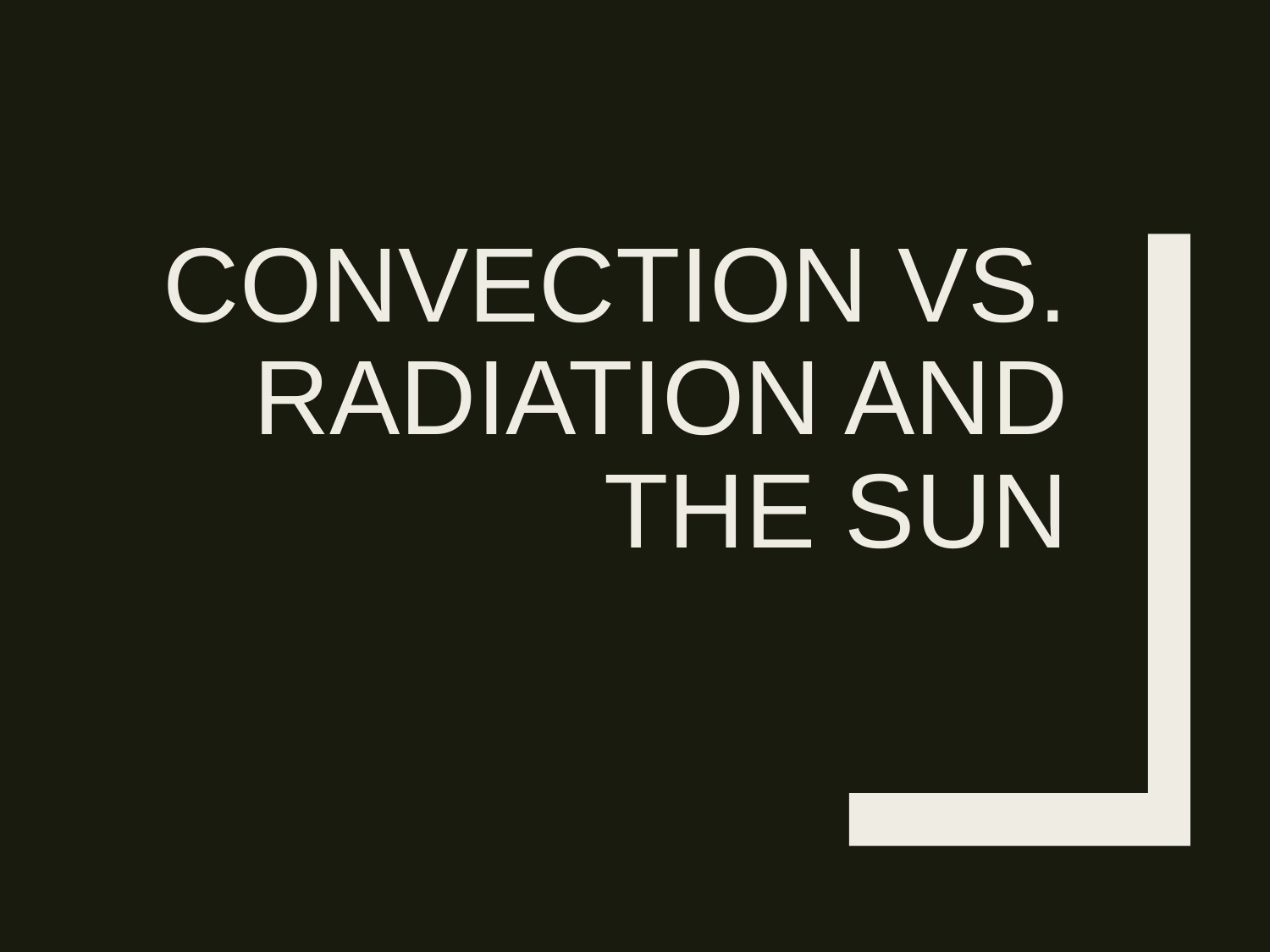

# convection vs. radiation and the sun